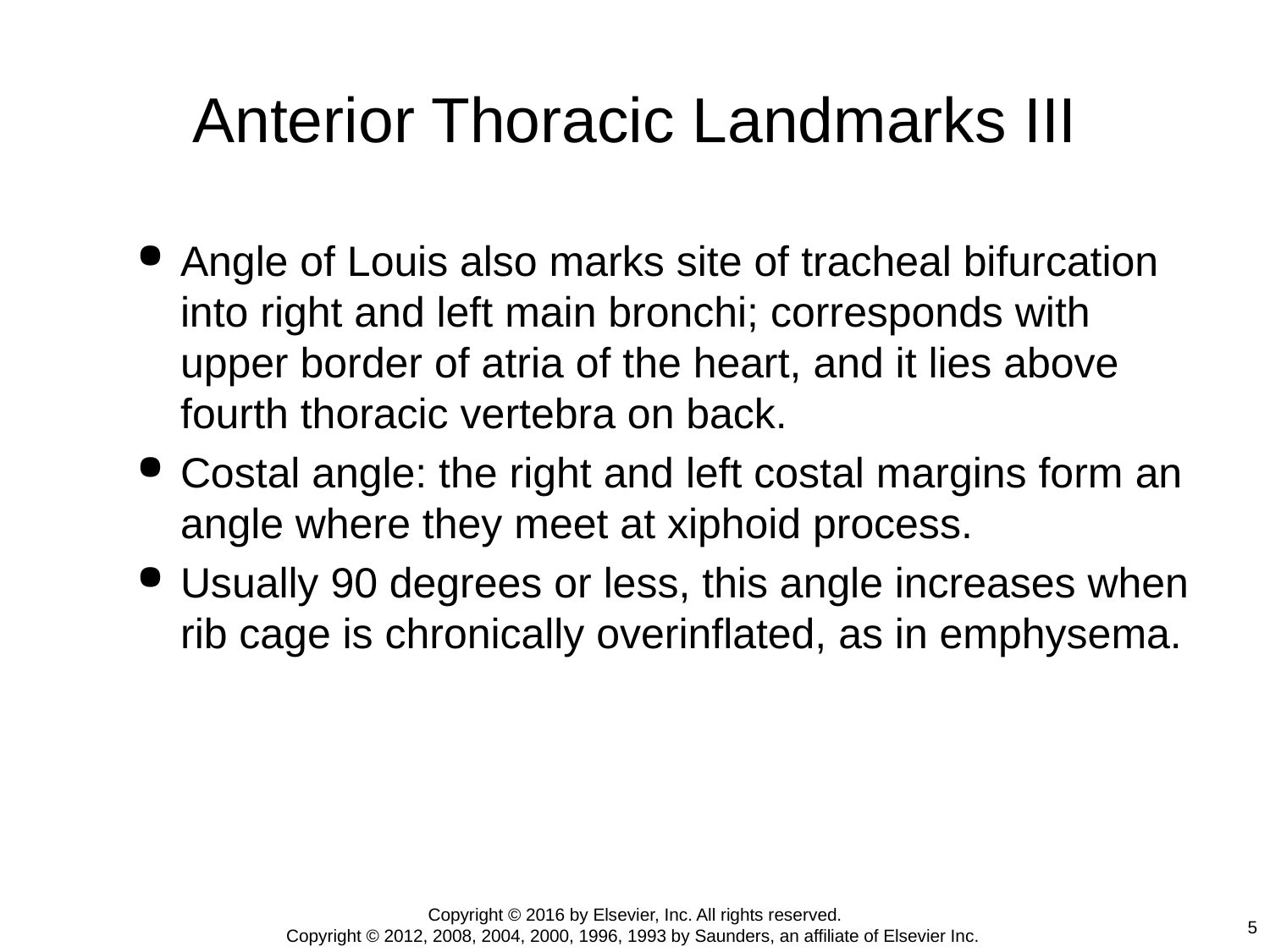

# Anterior Thoracic Landmarks III
Angle of Louis also marks site of tracheal bifurcation into right and left main bronchi; corresponds with upper border of atria of the heart, and it lies above fourth thoracic vertebra on back.
Costal angle: the right and left costal margins form an angle where they meet at xiphoid process.
Usually 90 degrees or less, this angle increases when rib cage is chronically overinflated, as in emphysema.
Copyright © 2016 by Elsevier, Inc. All rights reserved.
Copyright © 2012, 2008, 2004, 2000, 1996, 1993 by Saunders, an affiliate of Elsevier Inc.
5